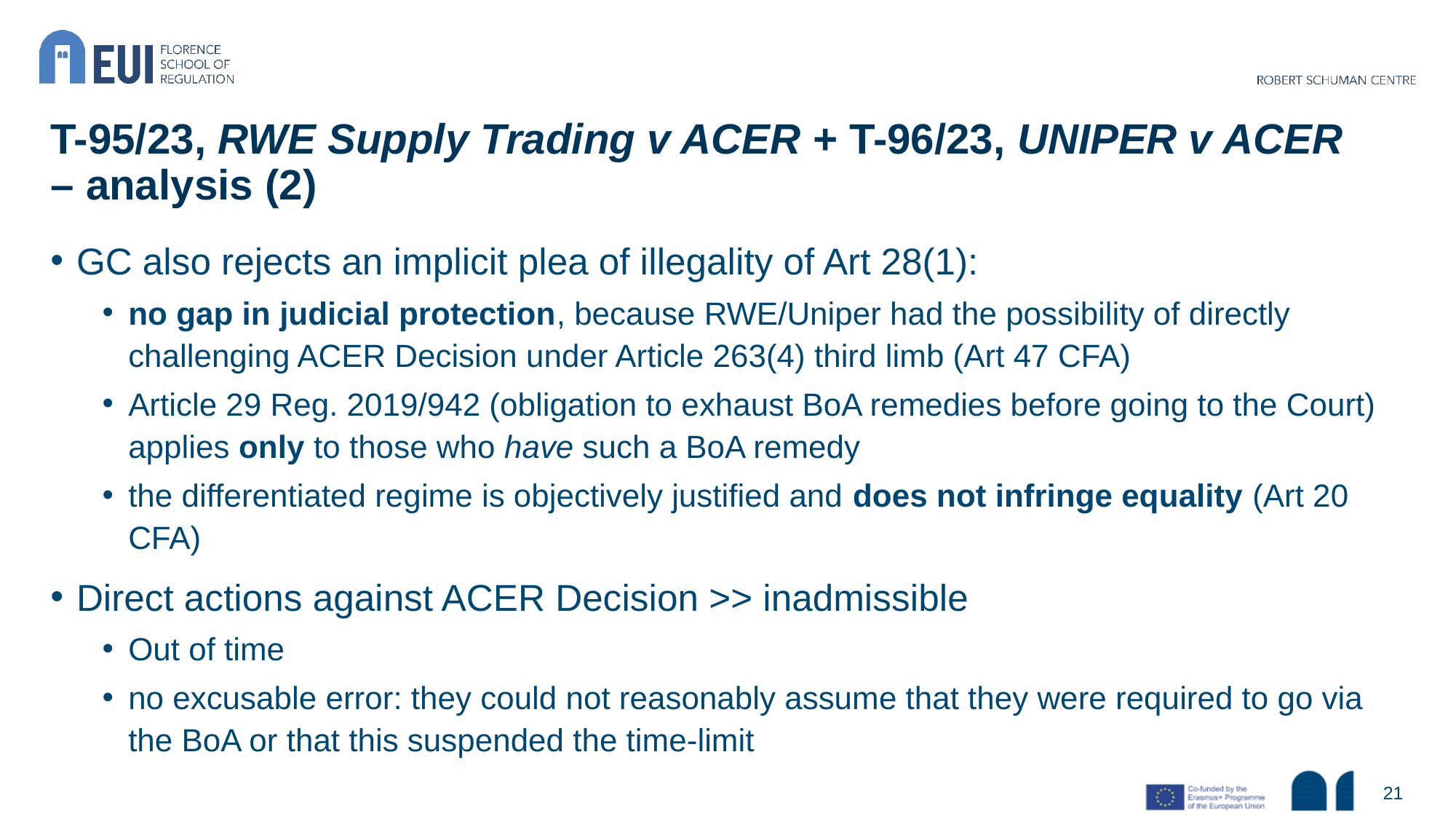

# T-95/23, RWE Supply Trading v ACER + T-96/23, UNIPER v ACER – analysis (2)
GC also rejects an implicit plea of illegality of Art 28(1):
no gap in judicial protection, because RWE/Uniper had the possibility of directly challenging ACER Decision under Article 263(4) third limb (Art 47 CFA)
Article 29 Reg. 2019/942 (obligation to exhaust BoA remedies before going to the Court) applies only to those who have such a BoA remedy
the differentiated regime is objectively justified and does not infringe equality (Art 20 CFA)
Direct actions against ACER Decision >> inadmissible
Out of time
no excusable error: they could not reasonably assume that they were required to go via the BoA or that this suspended the time-limit
21